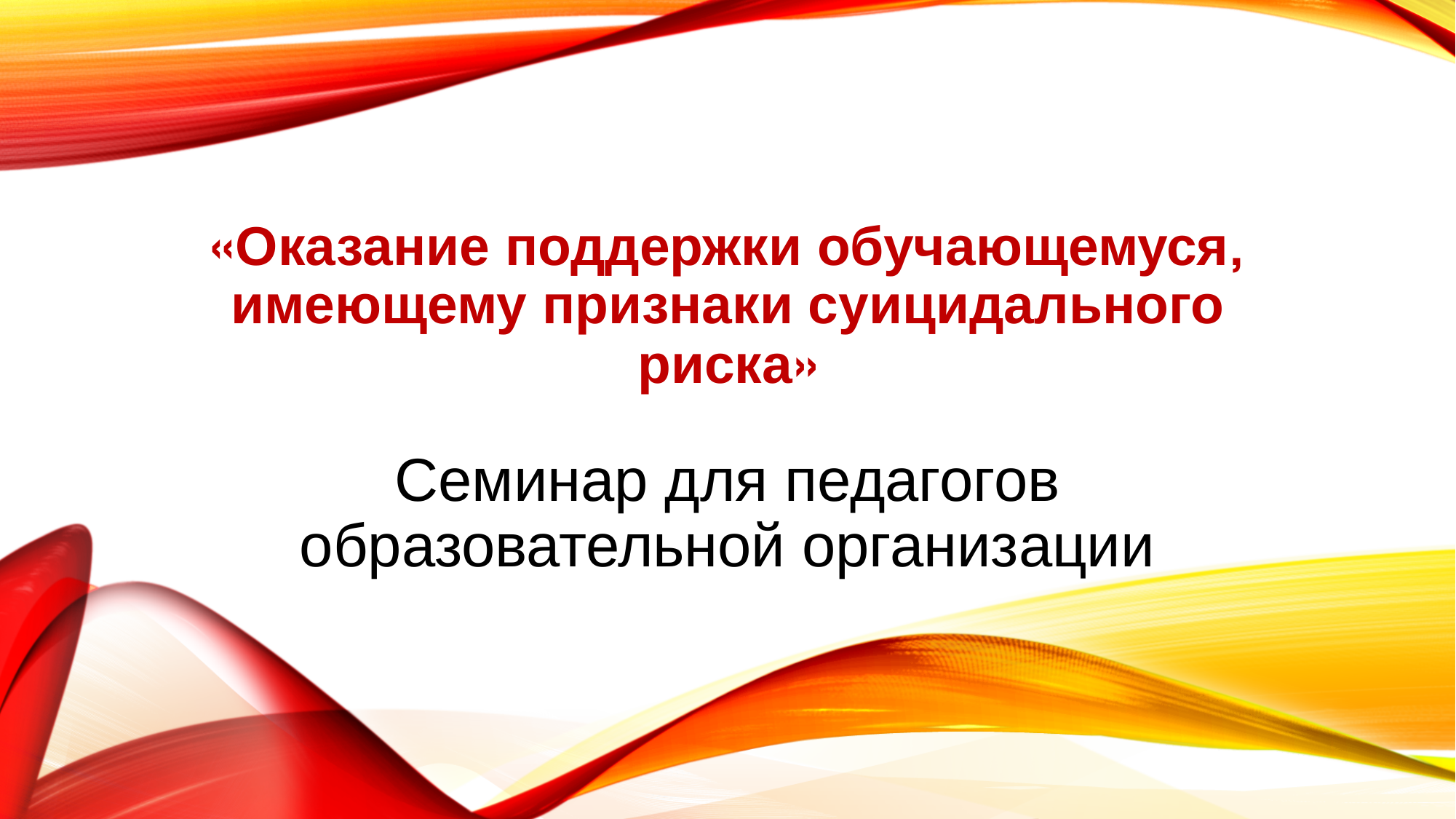

«Оказание поддержки обучающемуся, имеющему признаки суицидального риска»
Семинар для педагогов образовательной организации